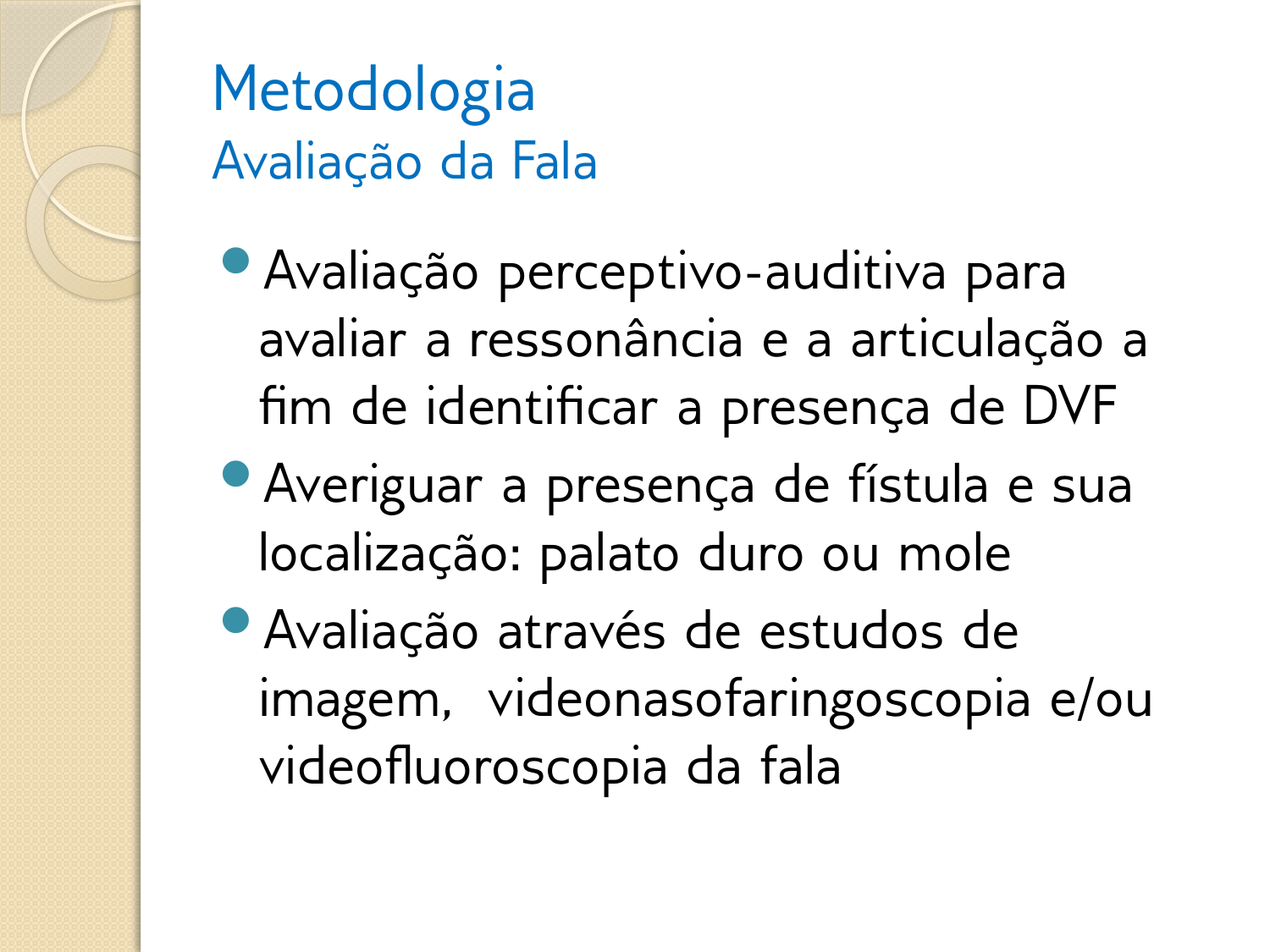

# Metodologia Avaliação da Fala
Avaliação perceptivo-auditiva para avaliar a ressonância e a articulação a fim de identificar a presença de DVF
Averiguar a presença de fístula e sua localização: palato duro ou mole
Avaliação através de estudos de imagem,  videonasofaringoscopia e/ou videofluoroscopia da fala